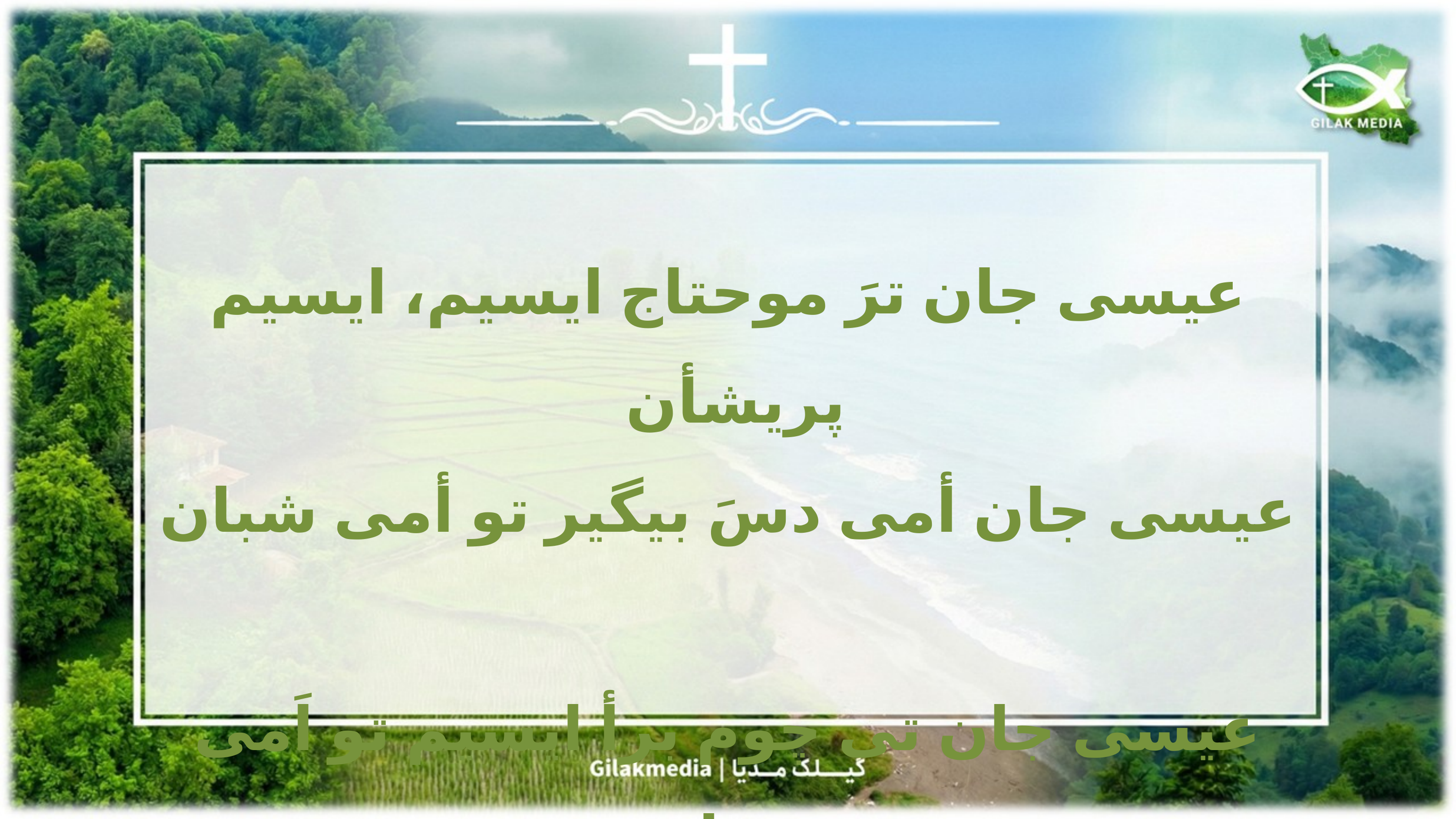

عیسی جان ترَ موحتاج ایسیم، ایسیم پریشأن
عیسی جان أمی دسَ بیگیر تو أمی شبان
عیسی جان تی چوم برأ ایسیم تو اَمی درمان
عیسی جان یکدل فریاد زنیم با دیل با ایمأن